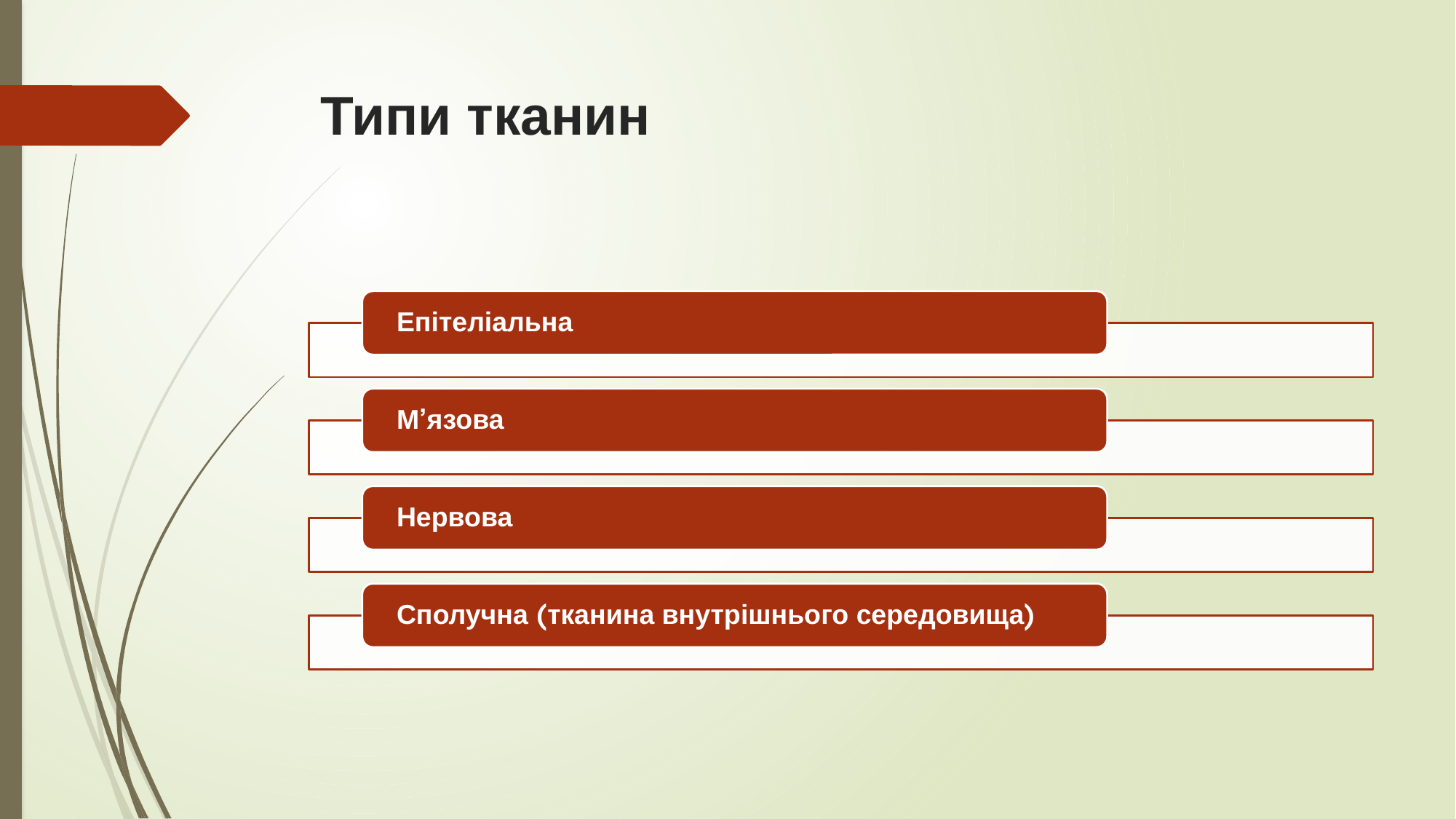

# Типи тканин
Епітеліальна
М’язова
Нервова
Сполучна (тканина внутрішнього середовища)